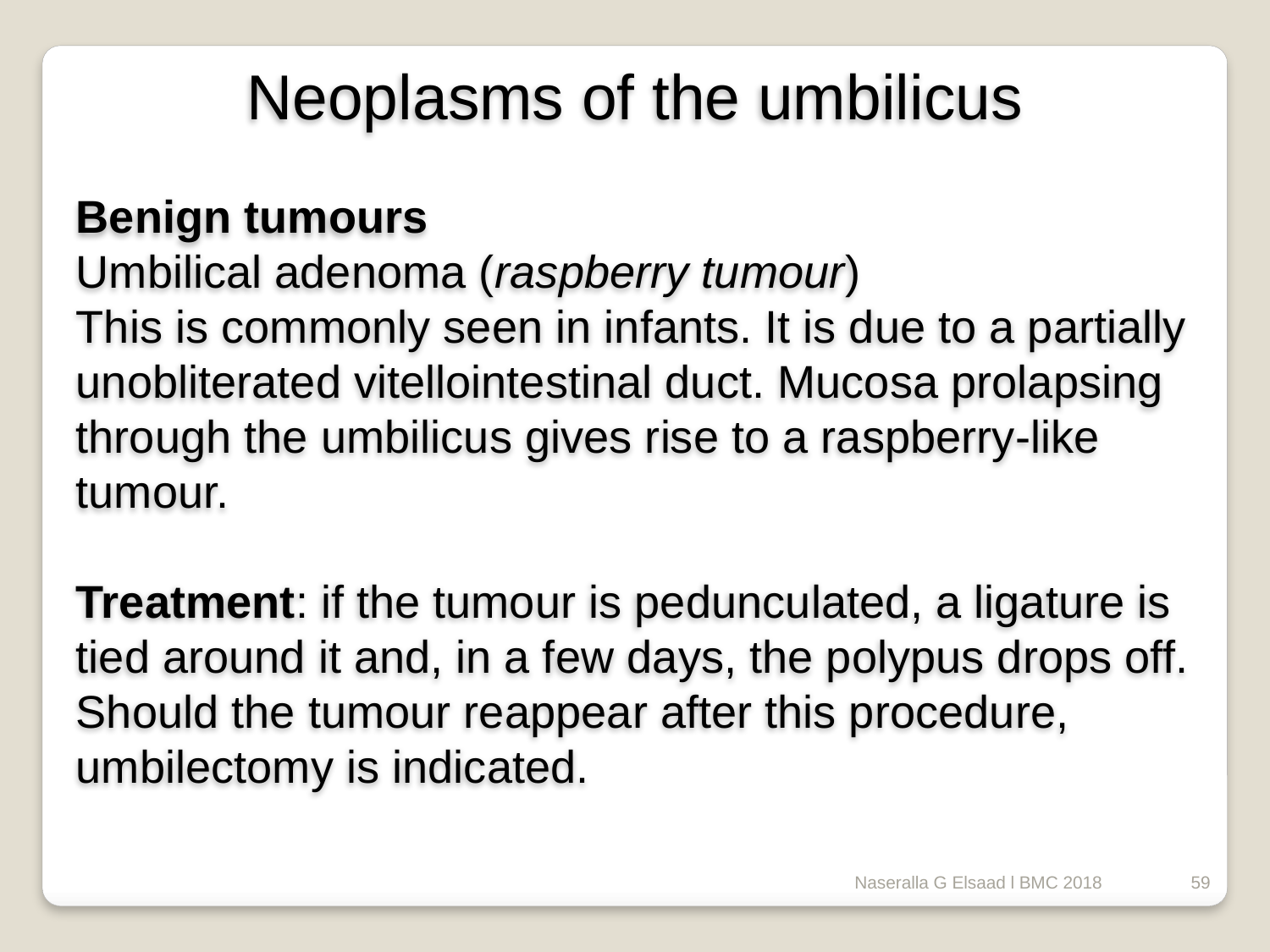

Neoplasms of the umbilicus

Benign tumours
Umbilical adenoma (raspberry tumour)
This is commonly seen in infants. It is due to a partially unobliterated vitellointestinal duct. Mucosa prolapsing through the umbilicus gives rise to a raspberry-like tumour.

Treatment: if the tumour is pedunculated, a ligature is tied around it and, in a few days, the polypus drops off.
Should the tumour reappear after this procedure, umbilectomy is indicated.
Naseralla G Elsaad l BMC 2018
59